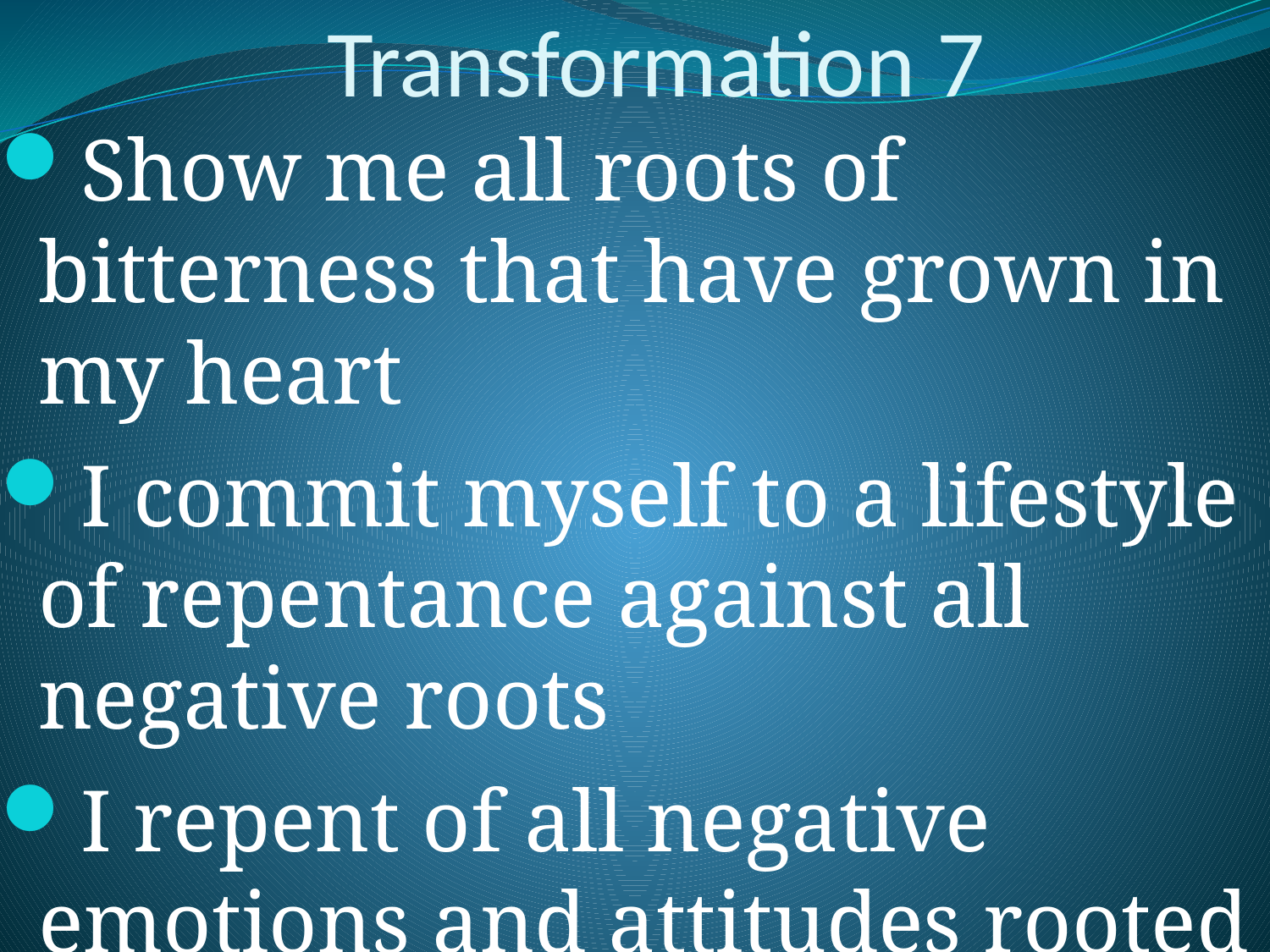

# Transformation 7
Show me all roots of bitterness that have grown in my heart
I commit myself to a lifestyle  of repentance against all negative roots
I repent of all negative emotions and attitudes rooted in my heart